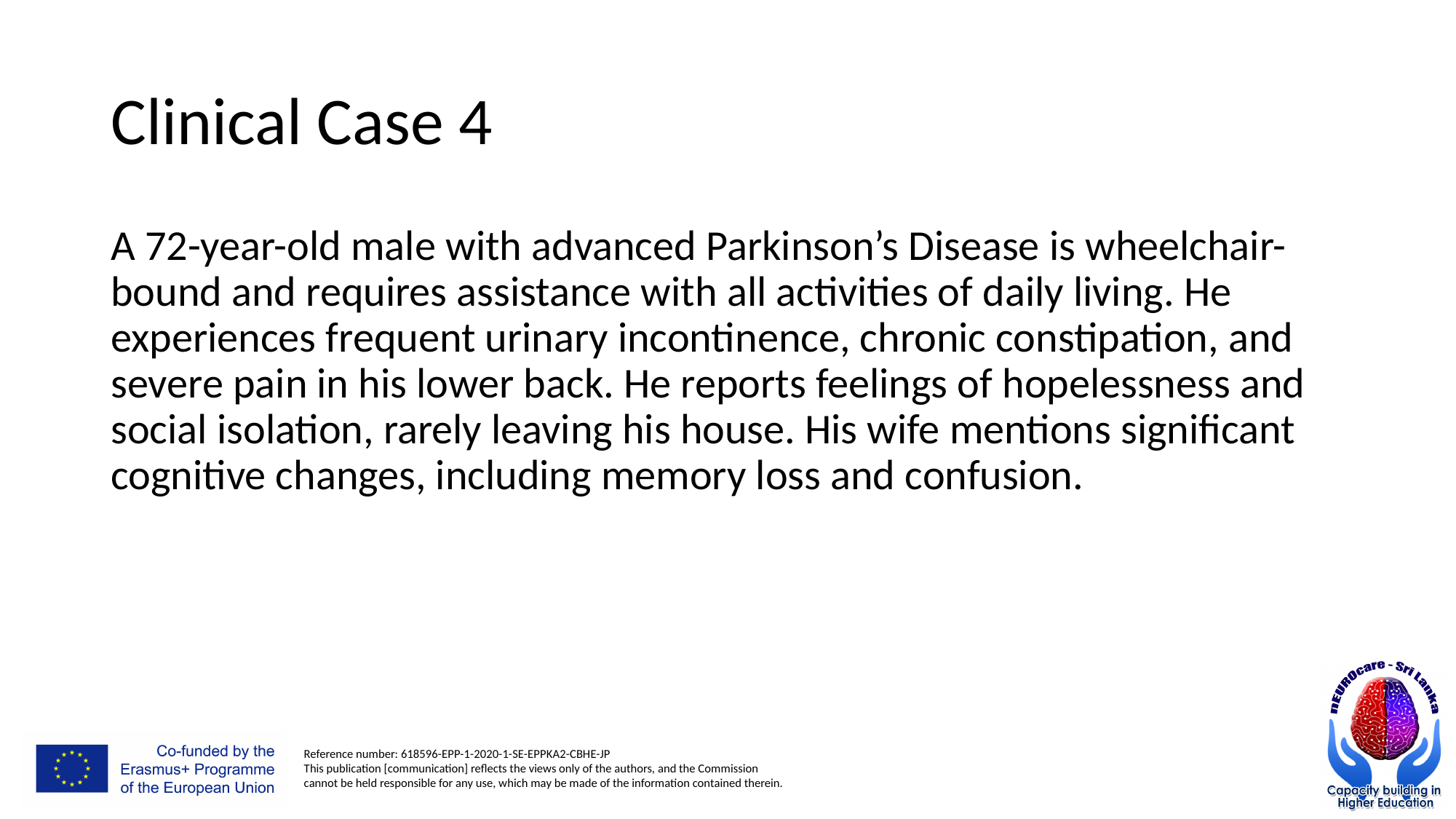

# Clinical Case 4
A 72-year-old male with advanced Parkinson’s Disease is wheelchair-bound and requires assistance with all activities of daily living. He experiences frequent urinary incontinence, chronic constipation, and severe pain in his lower back. He reports feelings of hopelessness and social isolation, rarely leaving his house. His wife mentions significant cognitive changes, including memory loss and confusion.